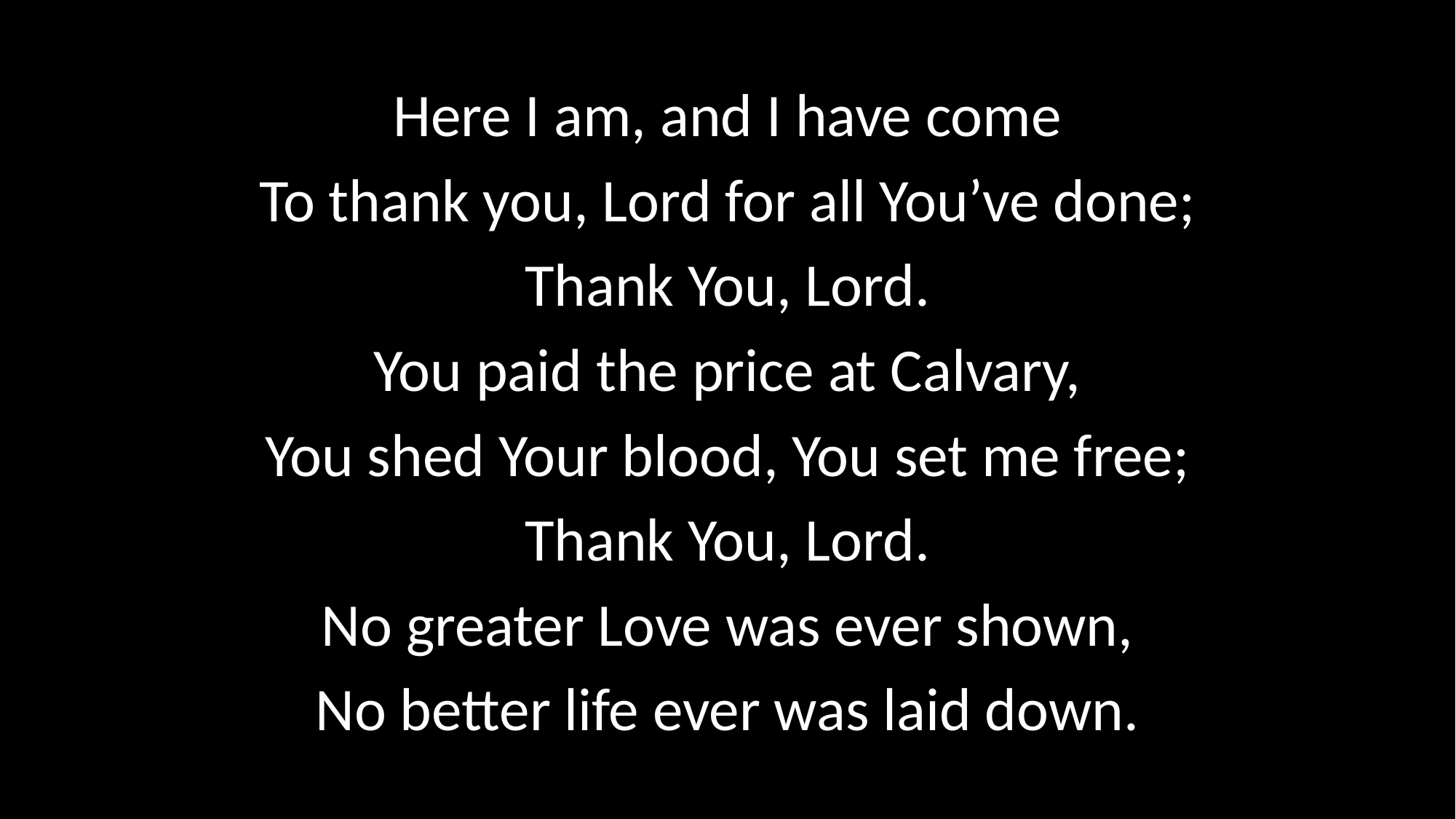

Here I am, and I have come
To thank you, Lord for all You’ve done;
Thank You, Lord.
You paid the price at Calvary,
You shed Your blood, You set me free;
Thank You, Lord.
No greater Love was ever shown,
No better life ever was laid down.